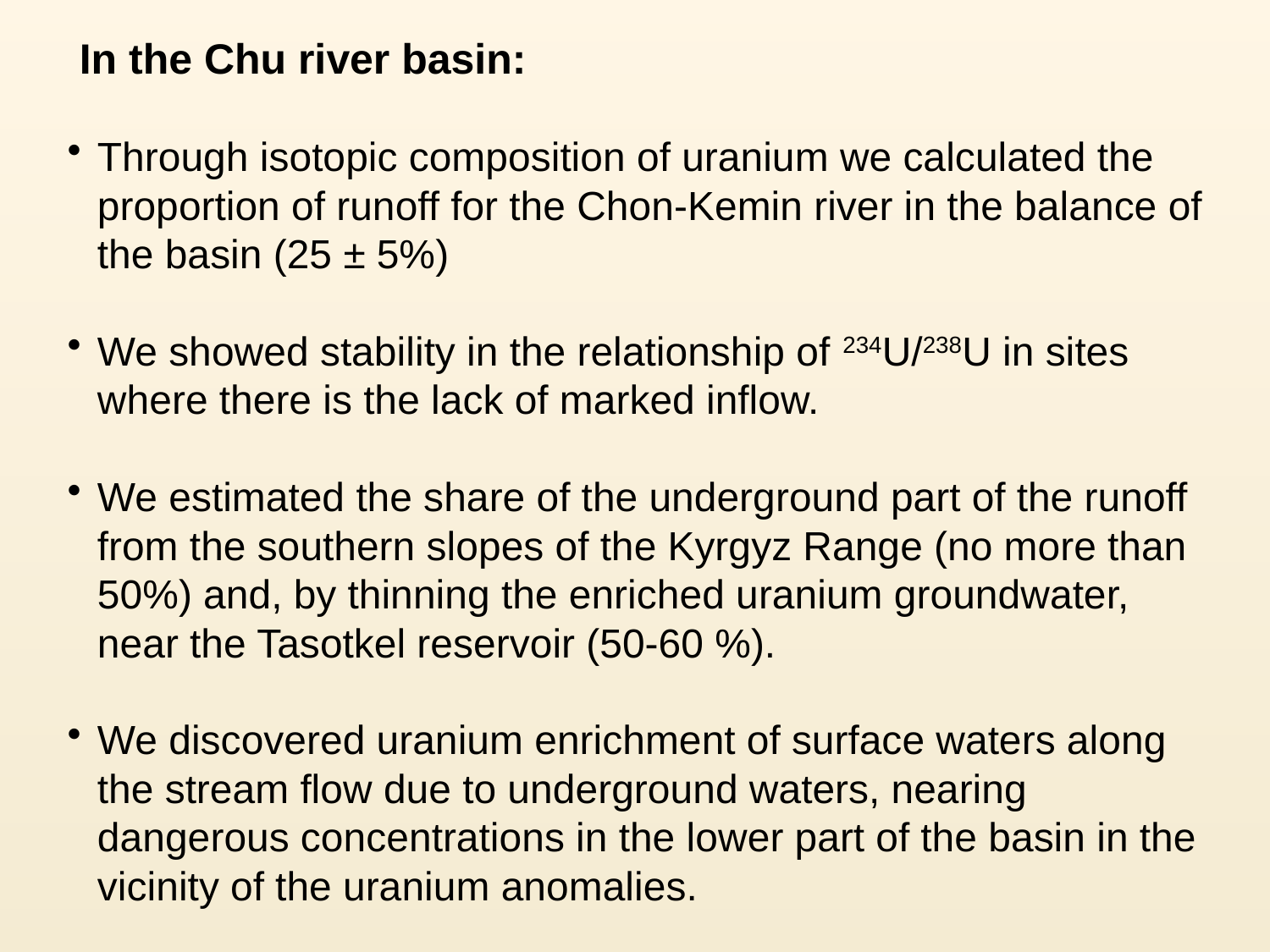

In the Chu river basin:

Through isotopic composition of uranium we calculated the proportion of runoff for the Chon-Kemin river in the balance of the basin (25 ± 5%)

We showed stability in the relationship of 234U/238U in sites where there is the lack of marked inflow.

We estimated the share of the underground part of the runoff from the southern slopes of the Kyrgyz Range (no more than 50%) and, by thinning the enriched uranium groundwater, near the Tasotkel reservoir (50-60 %).

We discovered uranium enrichment of surface waters along the stream flow due to underground waters, nearing dangerous concentrations in the lower part of the basin in the vicinity of the uranium anomalies.